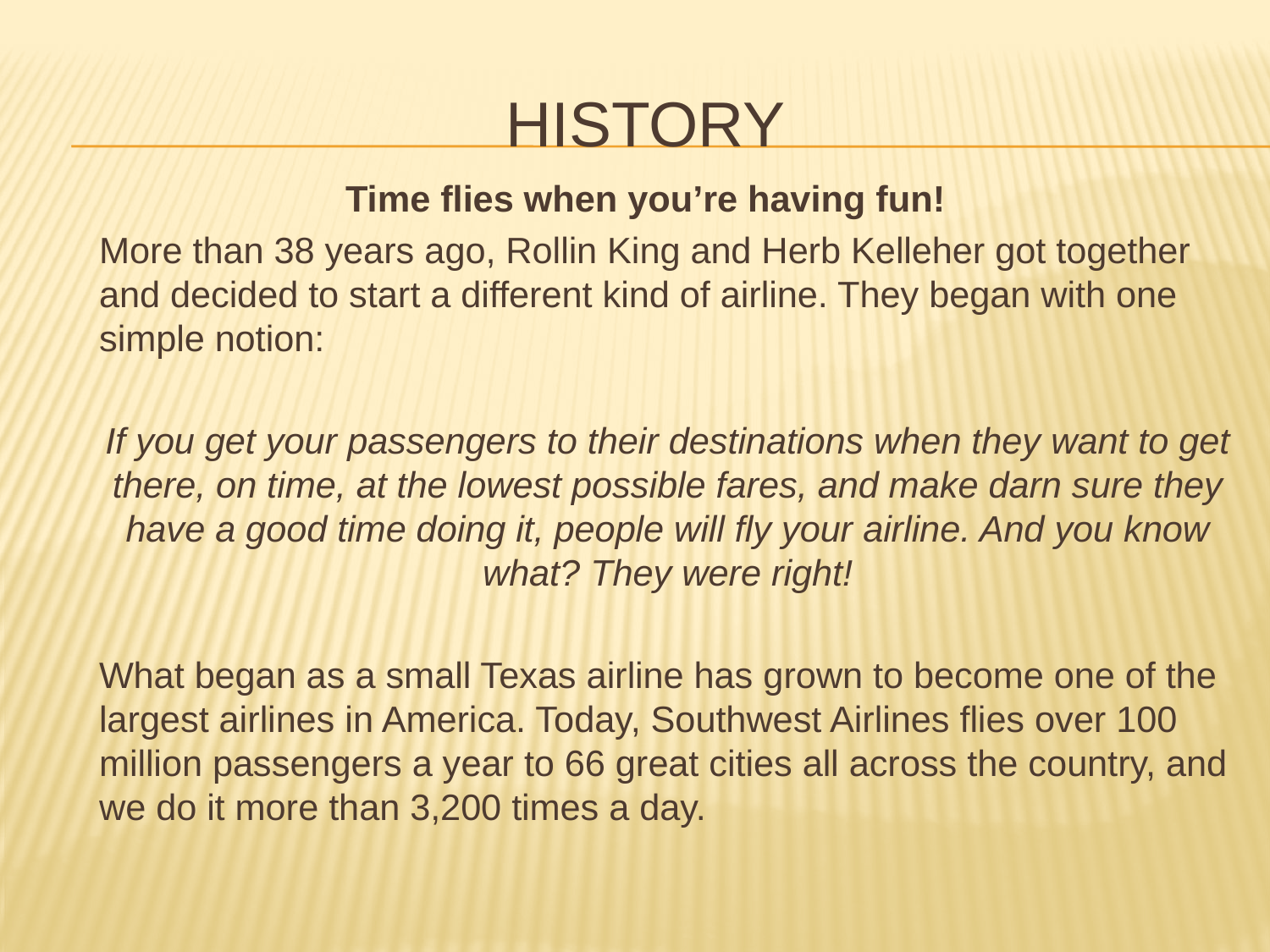

# History
Time flies when you’re having fun!
	More than 38 years ago, Rollin King and Herb Kelleher got together and decided to start a different kind of airline. They began with one simple notion:

	If you get your passengers to their destinations when they want to get there, on time, at the lowest possible fares, and make darn sure they have a good time doing it, people will fly your airline. And you know what? They were right!

	What began as a small Texas airline has grown to become one of the largest airlines in America. Today, Southwest Airlines flies over 100 million passengers a year to 66 great cities all across the country, and we do it more than 3,200 times a day.